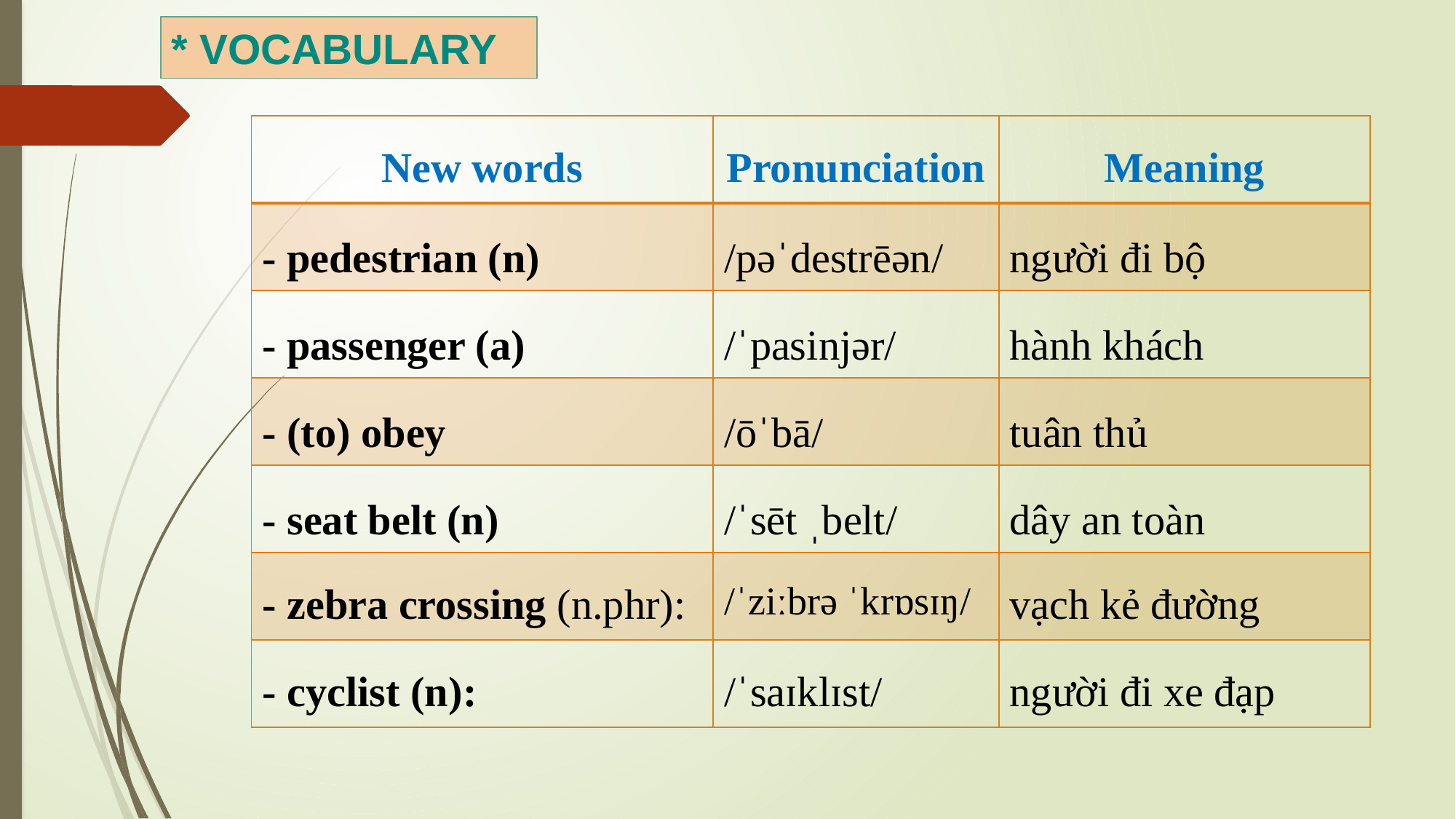

* VOCABULARY
| New words | Pronunciation | Meaning |
| --- | --- | --- |
| - pedestrian (n) | /pəˈdestrēən/ | người đi bộ |
| - passenger (a) | /ˈpasinjər/ | hành khách |
| - (to) obey | /ōˈbā/ | tuân thủ |
| - seat belt (n) | /ˈsēt ˌbelt/ | dây an toàn |
| - zebra crossing (n.phr): | /ˈziːbrə ˈkrɒsɪŋ/ | vạch kẻ đường |
| - cyclist (n): | /ˈsaɪklɪst/ | người đi xe đạp |